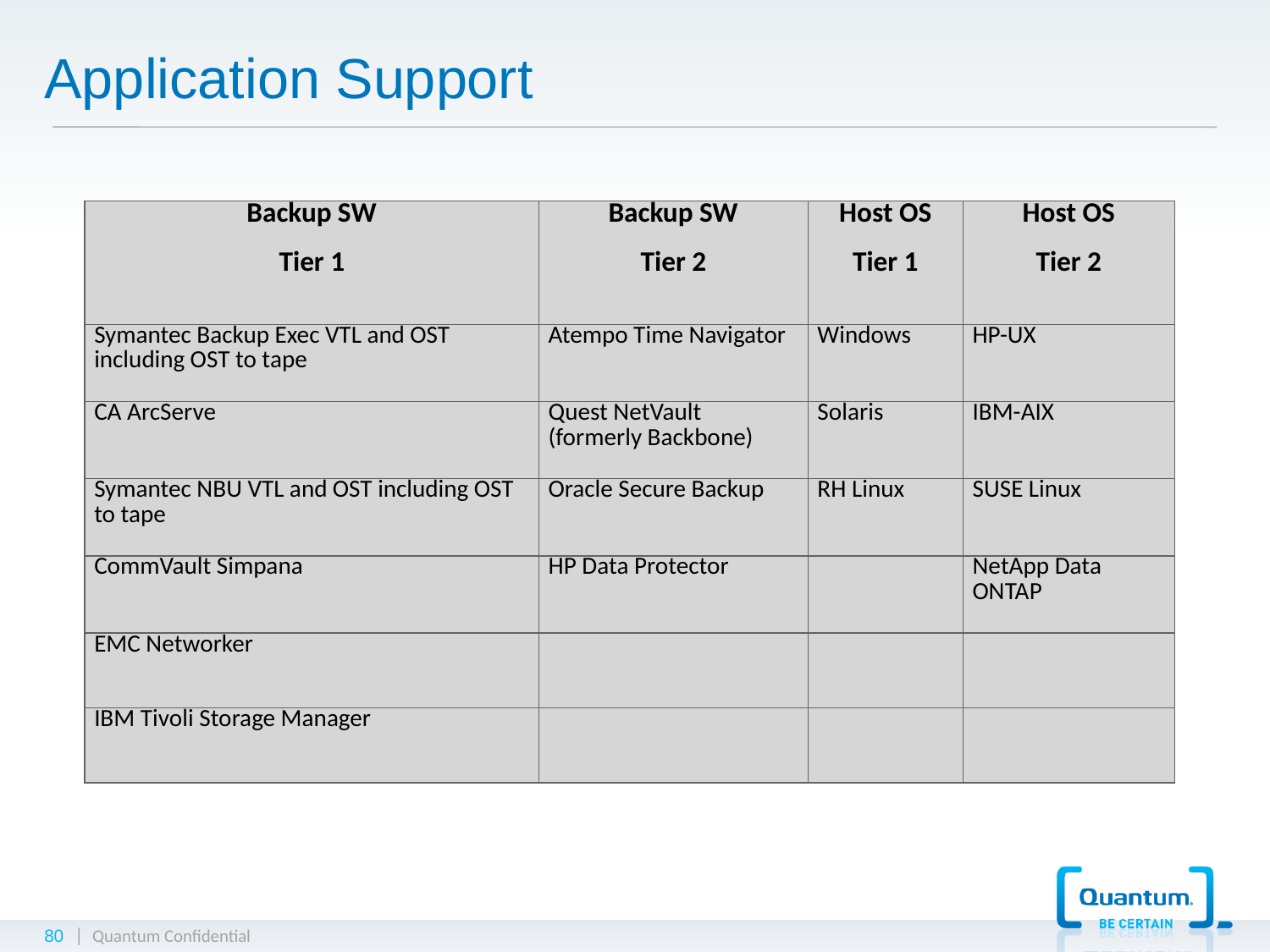

# Application Support
| Backup SW Tier 1 | Backup SW Tier 2 | Host OS Tier 1 | Host OS Tier 2 |
| --- | --- | --- | --- |
| Symantec Backup Exec VTL and OST including OST to tape | Atempo Time Navigator | Windows | HP-UX |
| CA ArcServe | Quest NetVault (formerly Backbone) | Solaris | IBM-AIX |
| Symantec NBU VTL and OST including OST to tape | Oracle Secure Backup | RH Linux | SUSE Linux |
| CommVault Simpana | HP Data Protector |  | NetApp Data ONTAP |
| EMC Networker |  |  |  |
| IBM Tivoli Storage Manager |  |  |  |
80